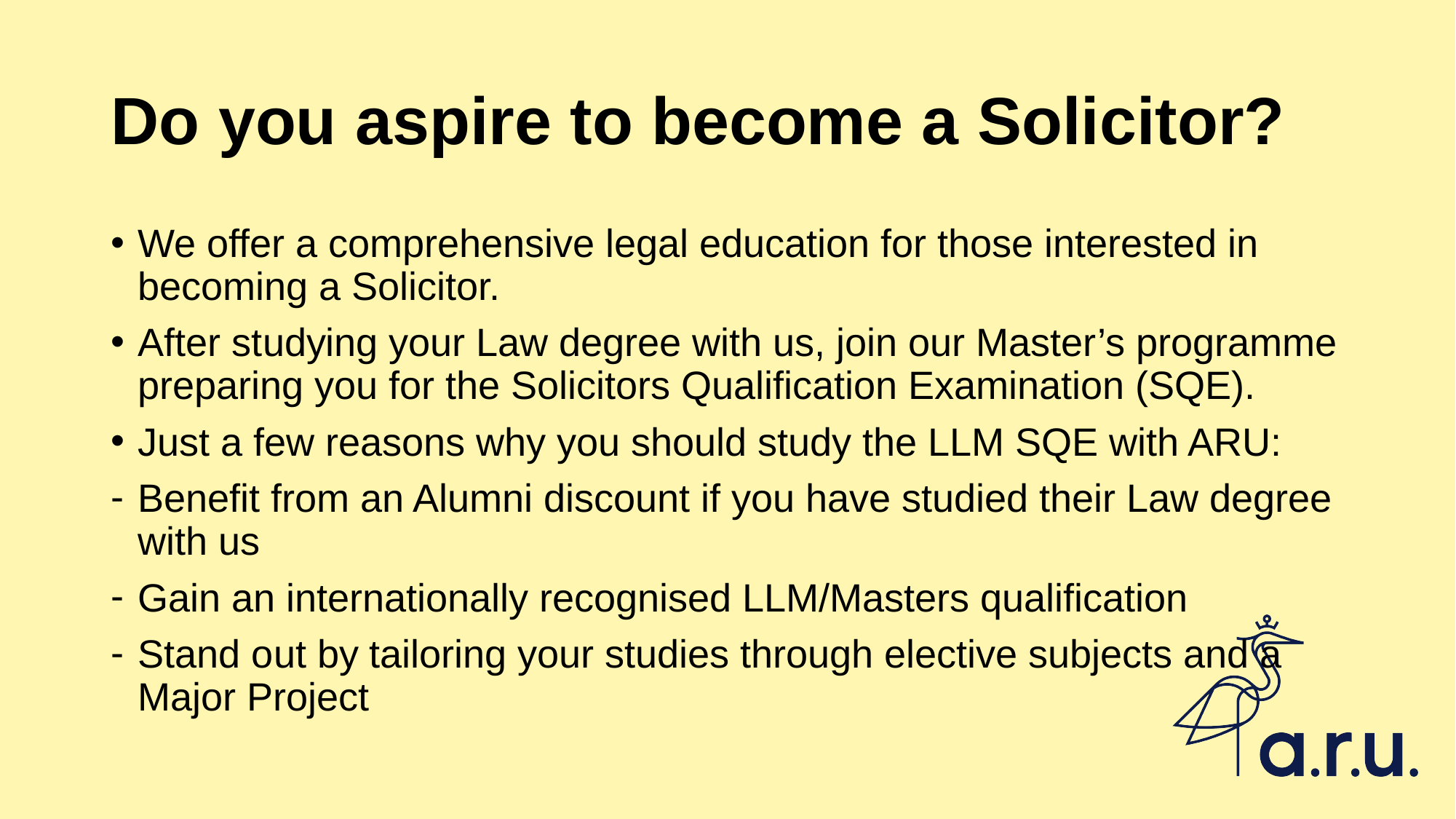

# Do you aspire to become a Solicitor?
We offer a comprehensive legal education for those interested in becoming a Solicitor.
After studying your Law degree with us, join our Master’s programme preparing you for the Solicitors Qualification Examination (SQE).
Just a few reasons why you should study the LLM SQE with ARU:
Benefit from an Alumni discount if you have studied their Law degree with us
Gain an internationally recognised LLM/Masters qualification
Stand out by tailoring your studies through elective subjects and a Major Project